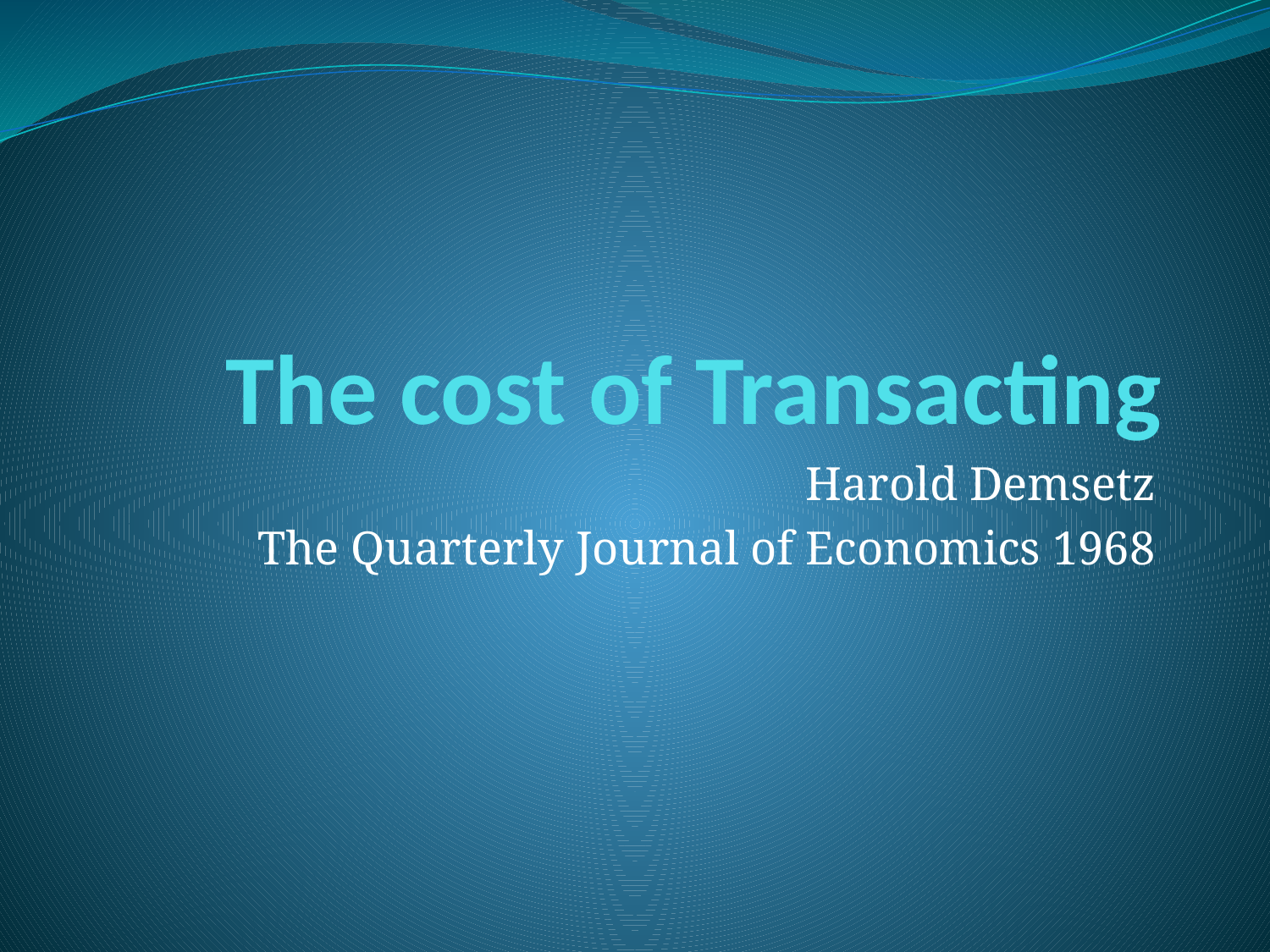

# The cost of Transacting
Harold Demsetz
The Quarterly Journal of Economics 1968